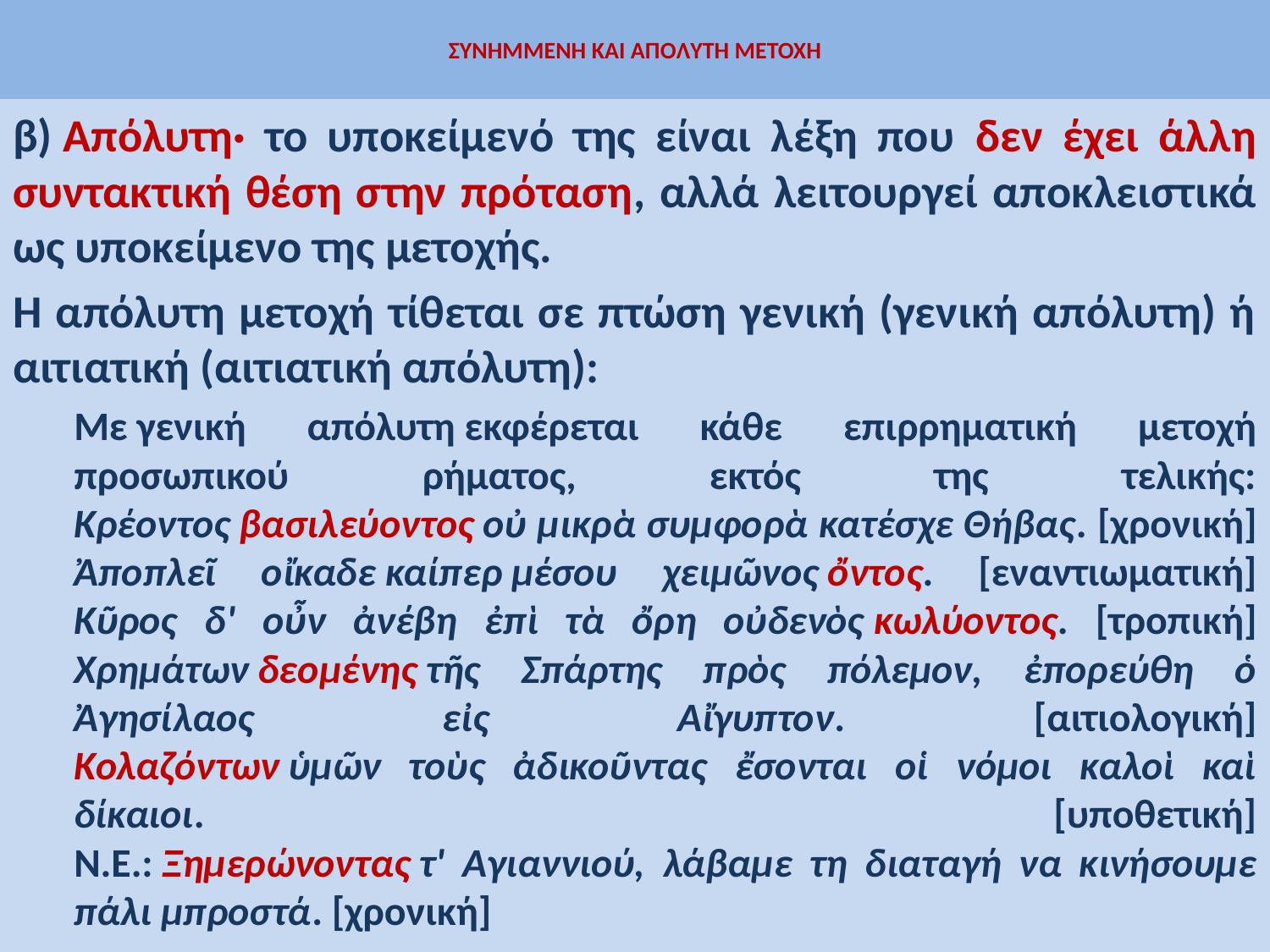

# ΣYNHMMENH KAI AΠOΛYTH METOXH
β) Απόλυτη· το υποκείμενό της είναι λέξη που δεν έχει άλλη συντακτική θέση στην πρόταση, αλλά λειτουργεί αποκλειστικά ως υποκείμενο της μετοχής.
Η απόλυτη μετοχή τίθεται σε πτώση γενική (γενική απόλυτη) ή αιτιατική (αιτιατική απόλυτη):
Mε γενική απόλυτη εκφέρεται κάθε επιρρηματική μετοχή προσωπικού ρήματος, εκτός της τελικής:
Κρέοντος βασιλεύοντος οὐ μικρὰ συμφορὰ κατέσχε Θήβας. [χρονική]
Ἀποπλεῖ οἴκαδε καίπερ μέσου χειμῶνος ὄντος. [εναντιωματική]
Κῦρος δ' οὖν ἀνέβη ἐπὶ τὰ ὄρη οὐδενὸς κωλύοντος. [τροπική]
Xρημάτων δεομένης τῆς Σπάρτης πρὸς πόλεμον, ἐπορεύθη ὁ Ἀγησίλαος εἰς Aἴγυπτον. [αιτιολογική]
Kολαζόντων ὑμῶν τοὺς ἀδικοῦντας ἔσονται οἱ νόμοι καλοὶ καὶ δίκαιοι. [υποθετική]
N.E.: Ξημερώνοντας τ' Aγιαννιού, λάβαμε τη διαταγή να κινήσουμε πάλι μπροστά. [χρονική]